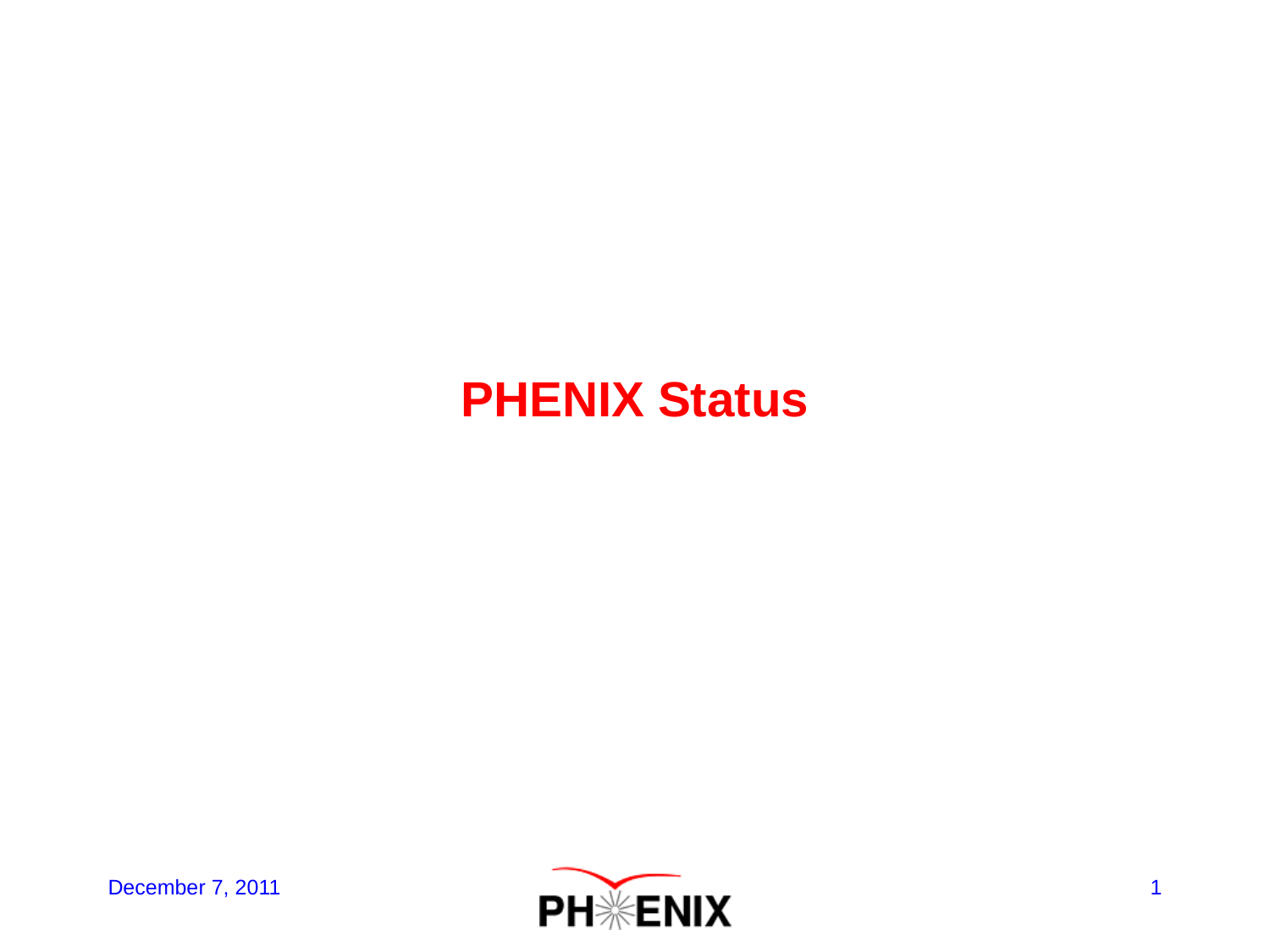

# PHENIX Status
December 7, 2011
1